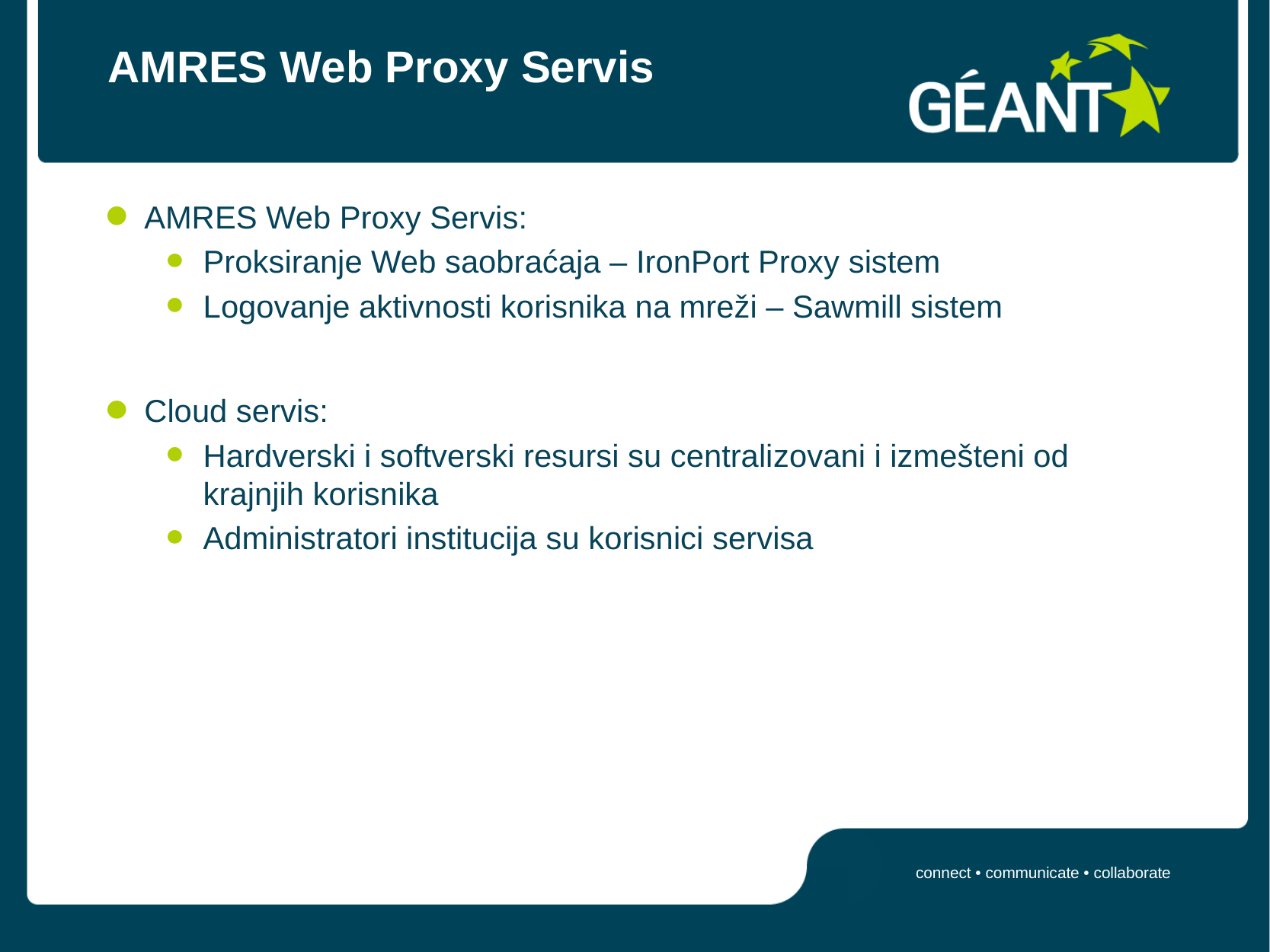

# AMRES Web Proxy Servis
AMRES Web Proxy Servis:
Proksiranje Web saobraćaja – IronPort Proxy sistem
Logovanje aktivnosti korisnika na mreži – Sawmill sistem

Cloud servis:
Hardverski i softverski resursi su centralizovani i izmešteni od krajnjih korisnika
Administratori institucija su korisnici servisa